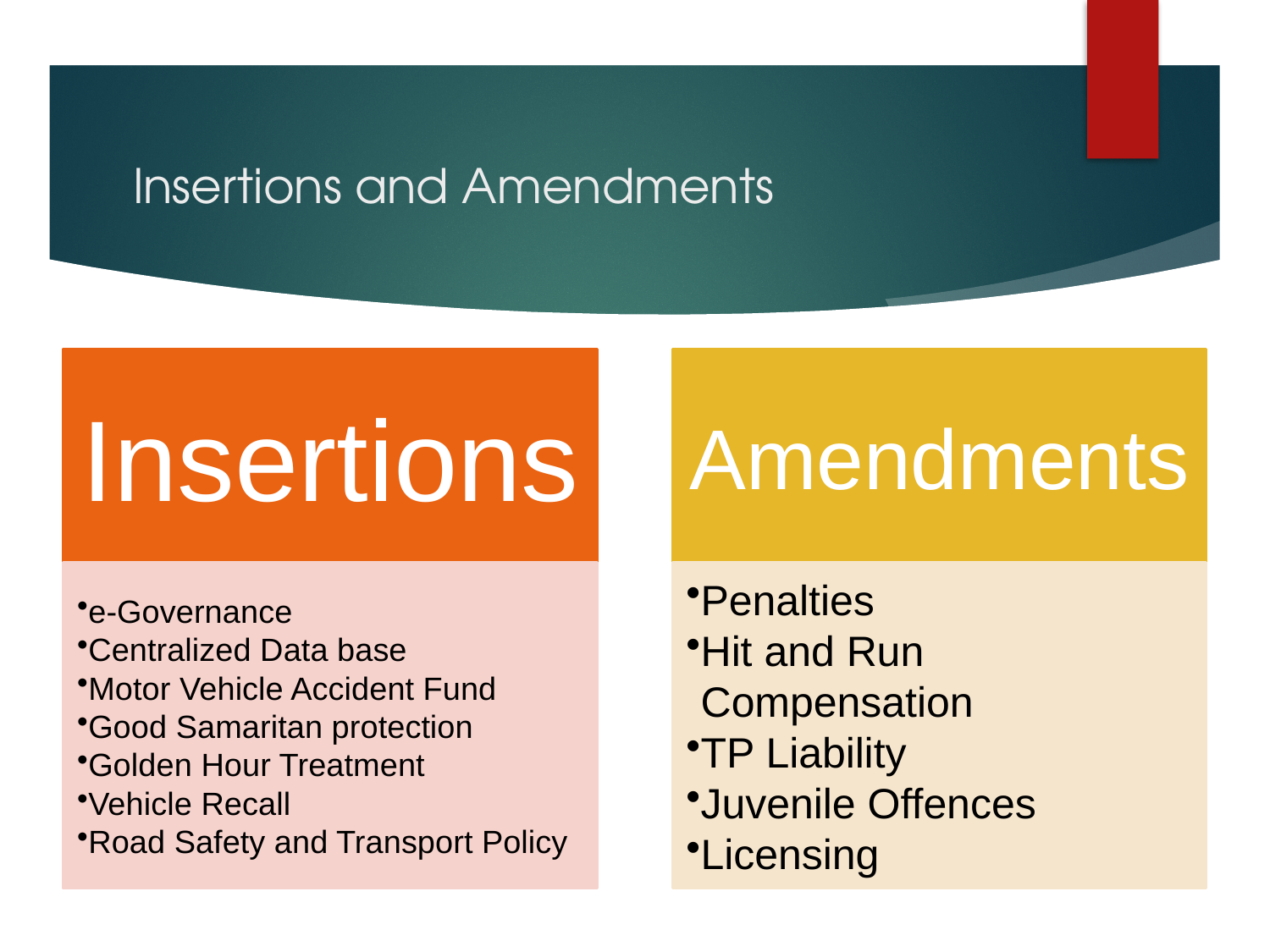

# Insertions and Amendments
Amendments
Penalties
Hit and Run Compensation
TP Liability
Juvenile Offences
Licensing
Insertions
e-Governance
Centralized Data base
Motor Vehicle Accident Fund
Good Samaritan protection
Golden Hour Treatment
Vehicle Recall
Road Safety and Transport Policy